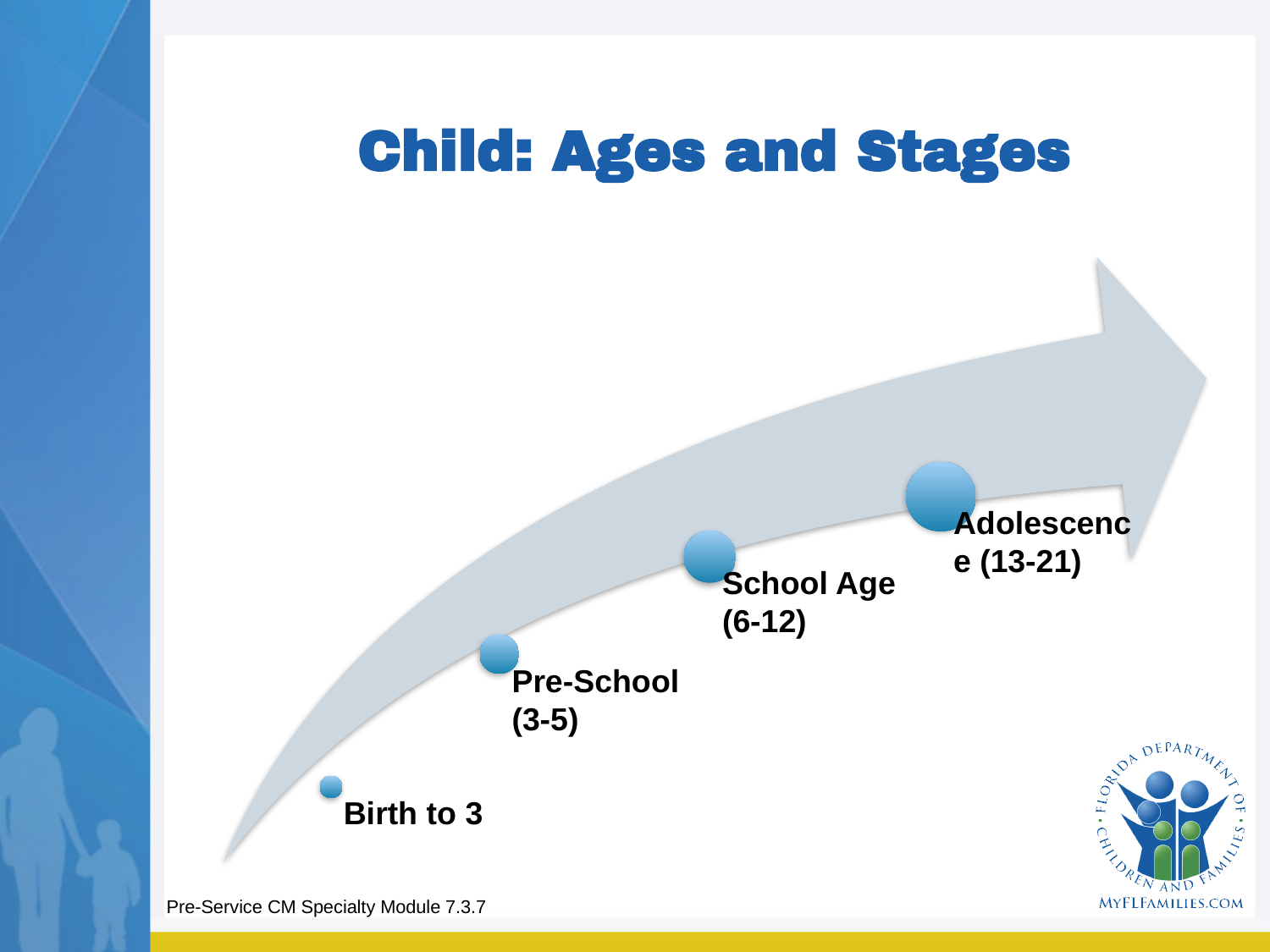

# Child: Ages and Stages
Birth to 3
School Age (6-12)
Adolescence (13-21)
Pre-School (3-5)
Pre-Service CM Specialty Module 7.3.7